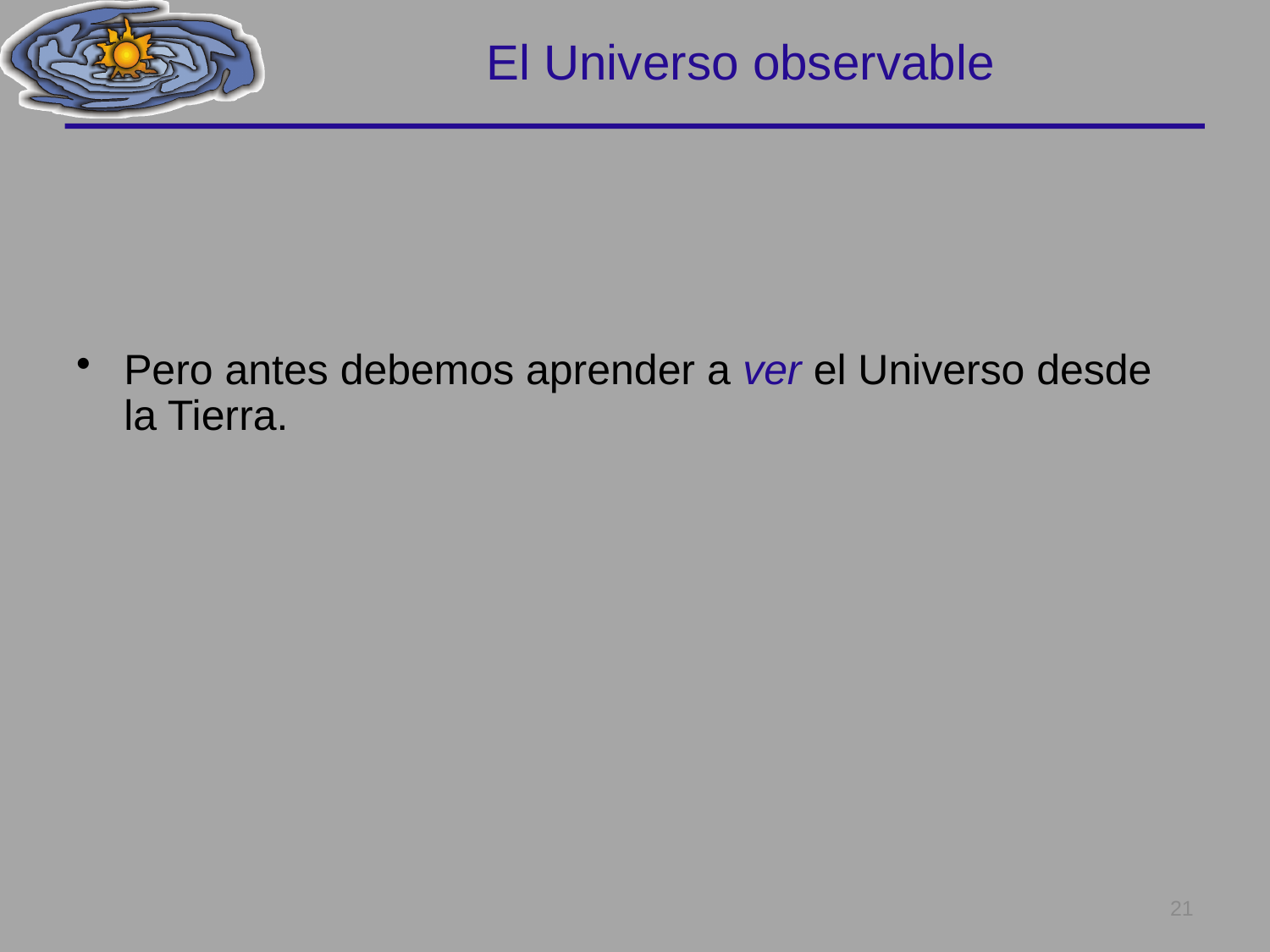

# El Universo observable

Pero antes debemos aprender a ver el Universo desde la Tierra.

21